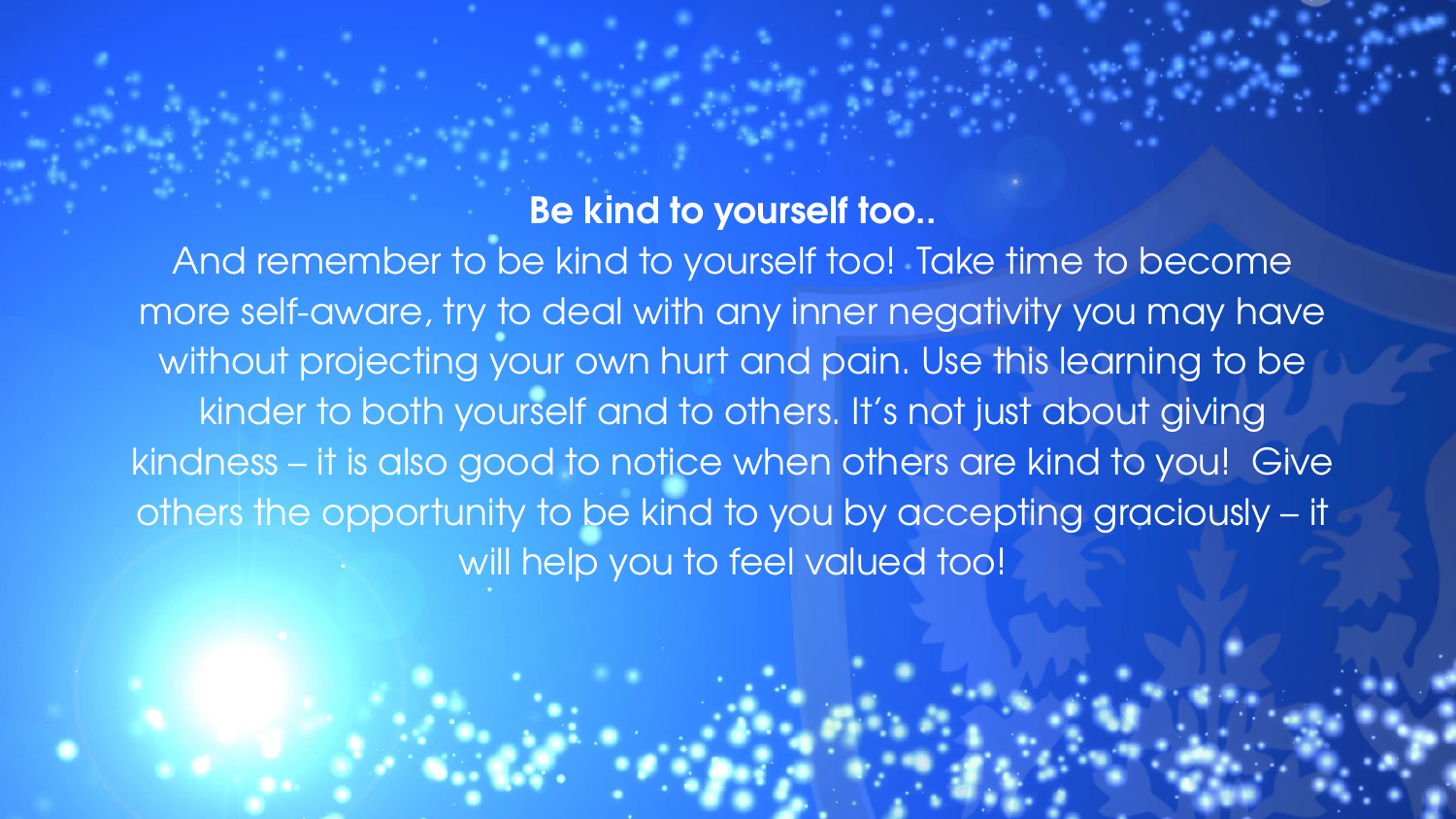

# Be kind to yourself too.. And remember to be kind to yourself too!  Take time to become more self-aware, try to deal with any inner negativity you may have without projecting your own hurt and pain. Use this learning to be kinder to both yourself and to others. It’s not just about giving kindness – it is also good to notice when others are kind to you!  Give others the opportunity to be kind to you by accepting graciously – it will help you to feel valued too!